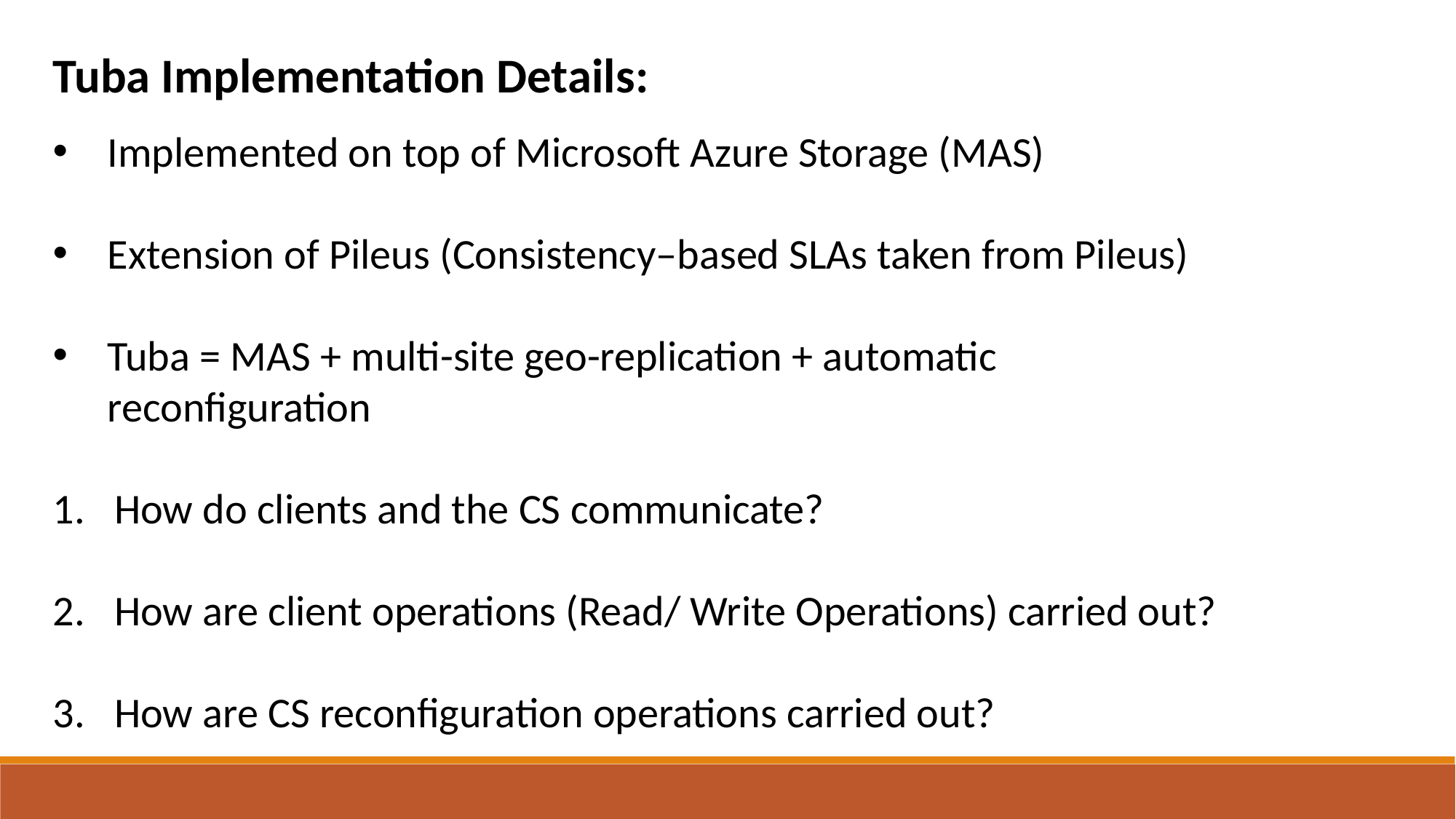

Tuba Implementation Details:
Implemented on top of Microsoft Azure Storage (MAS)

Extension of Pileus (Consistency–based SLAs taken from Pileus)

Tuba = MAS + multi-site geo-replication + automatic reconfiguration

How do clients and the CS communicate?

How are client operations (Read/ Write Operations) carried out?

How are CS reconfiguration operations carried out?